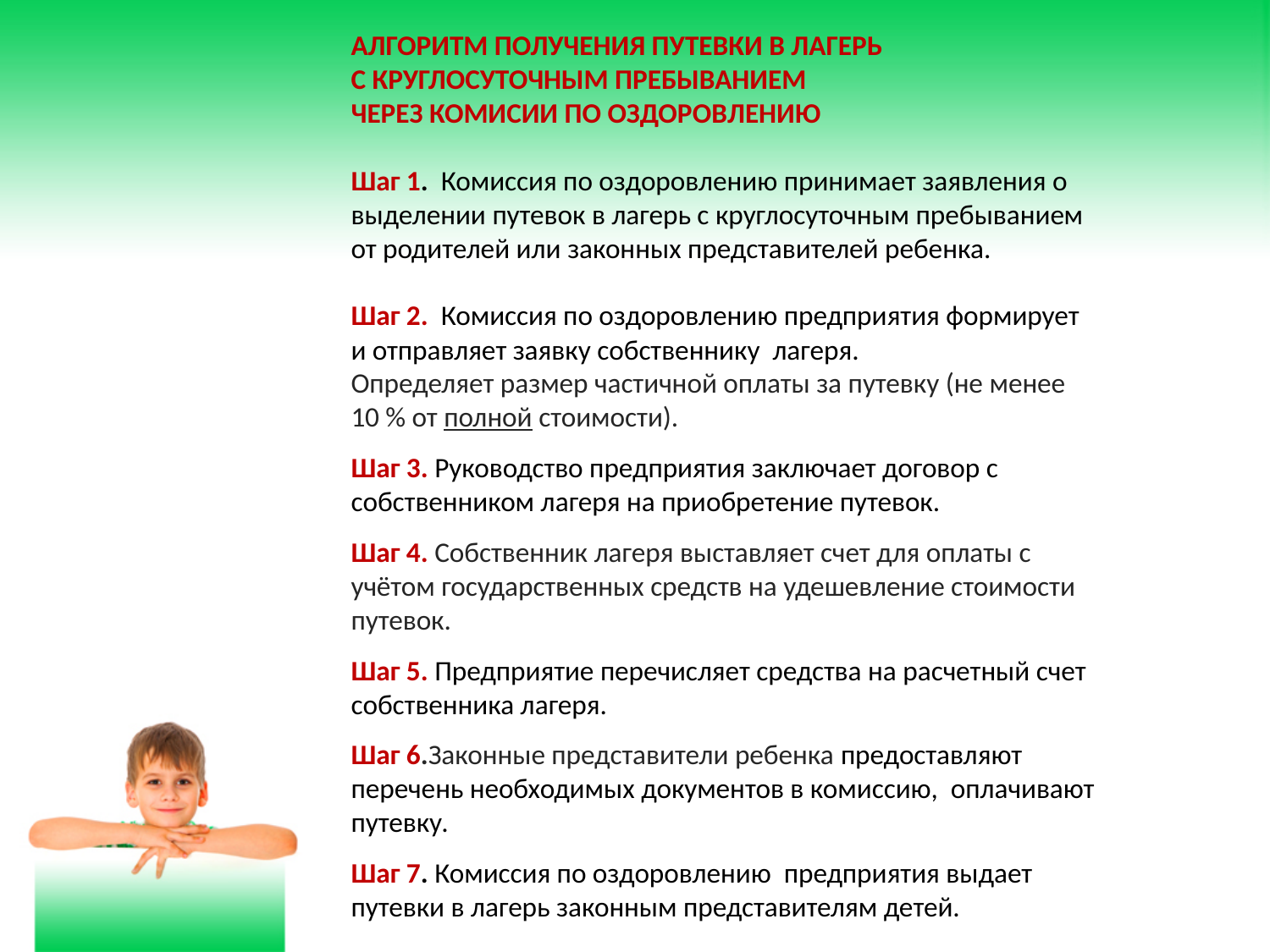

АЛГОРИТМ ПОЛУЧЕНИЯ ПУТЕВКИ В ЛАГЕРЬ
С КРУГЛОСУТОЧНЫМ ПРЕБЫВАНИЕМ
ЧЕРЕЗ КОМИСИИ ПО ОЗДОРОВЛЕНИЮ

Шаг 1.  Комиссия по оздоровлению принимает заявления о выделении путевок в лагерь с круглосуточным пребыванием от родителей или законных представителей ребенка.

Шаг 2.  Комиссия по оздоровлению предприятия формирует и отправляет заявку собственнику  лагеря.
Определяет размер частичной оплаты за путевку (не менее 10 % от полной стоимости).

Шаг 3. Руководство предприятия заключает договор с собственником лагеря на приобретение путевок.

Шаг 4. Собственник лагеря выставляет счет для оплаты с учётом государственных средств на удешевление стоимости путевок.

Шаг 5. Предприятие перечисляет средства на расчетный счет собственника лагеря.

Шаг 6.Законные представители ребенка предоставляют перечень необходимых документов в комиссию,  оплачивают путевку.

Шаг 7. Комиссия по оздоровлению  предприятия выдает путевки в лагерь законным представителям детей.